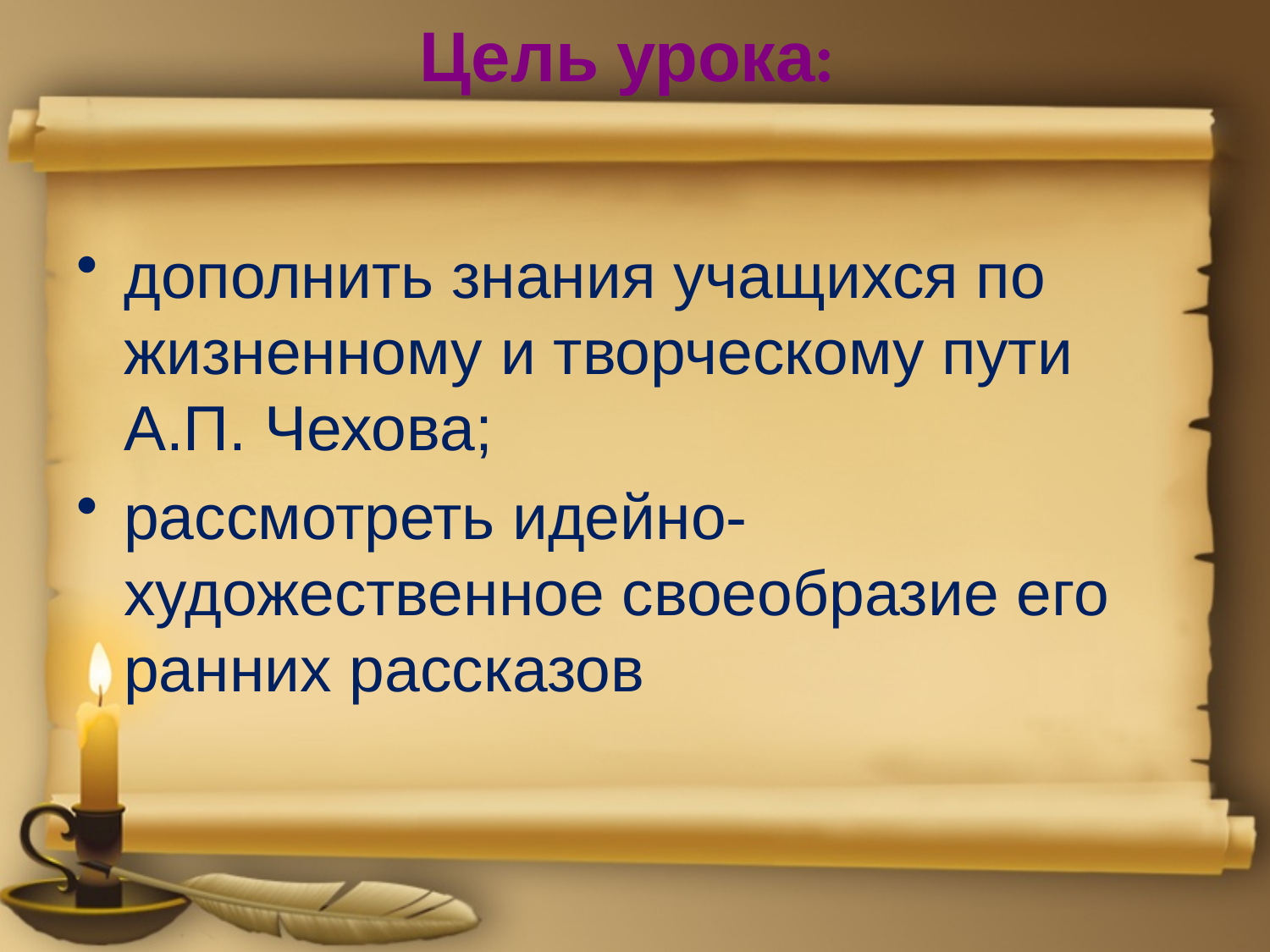

# Цель урока:
дополнить знания учащихся по жизненному и творческому пути А.П. Чехова;
рассмотреть идейно-художественное своеобразие его ранних рассказов